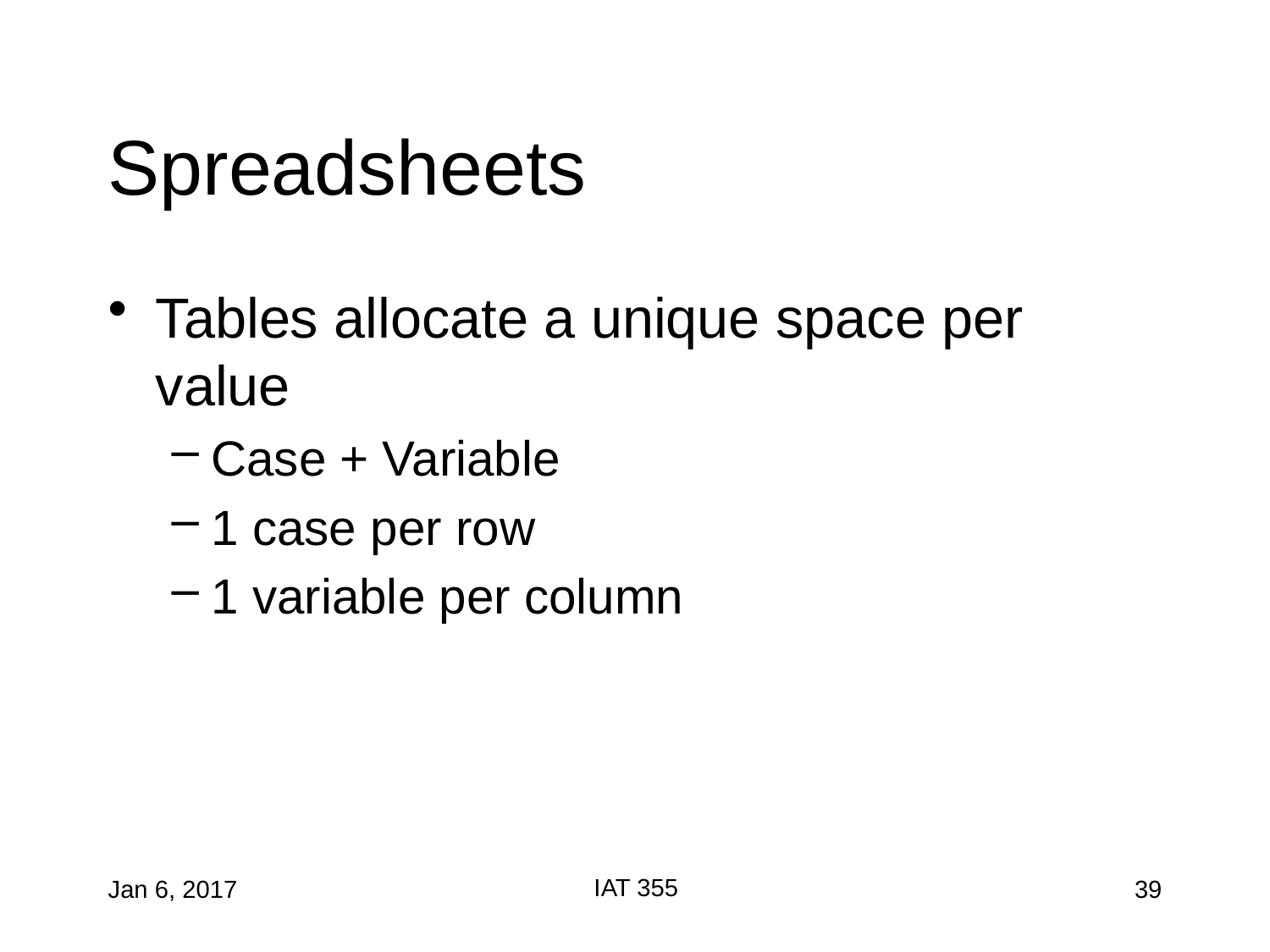

# Spreadsheets
Tables allocate a unique space per value
Case + Variable
1 case per row
1 variable per column
IAT 355
Jan 6, 2017
39